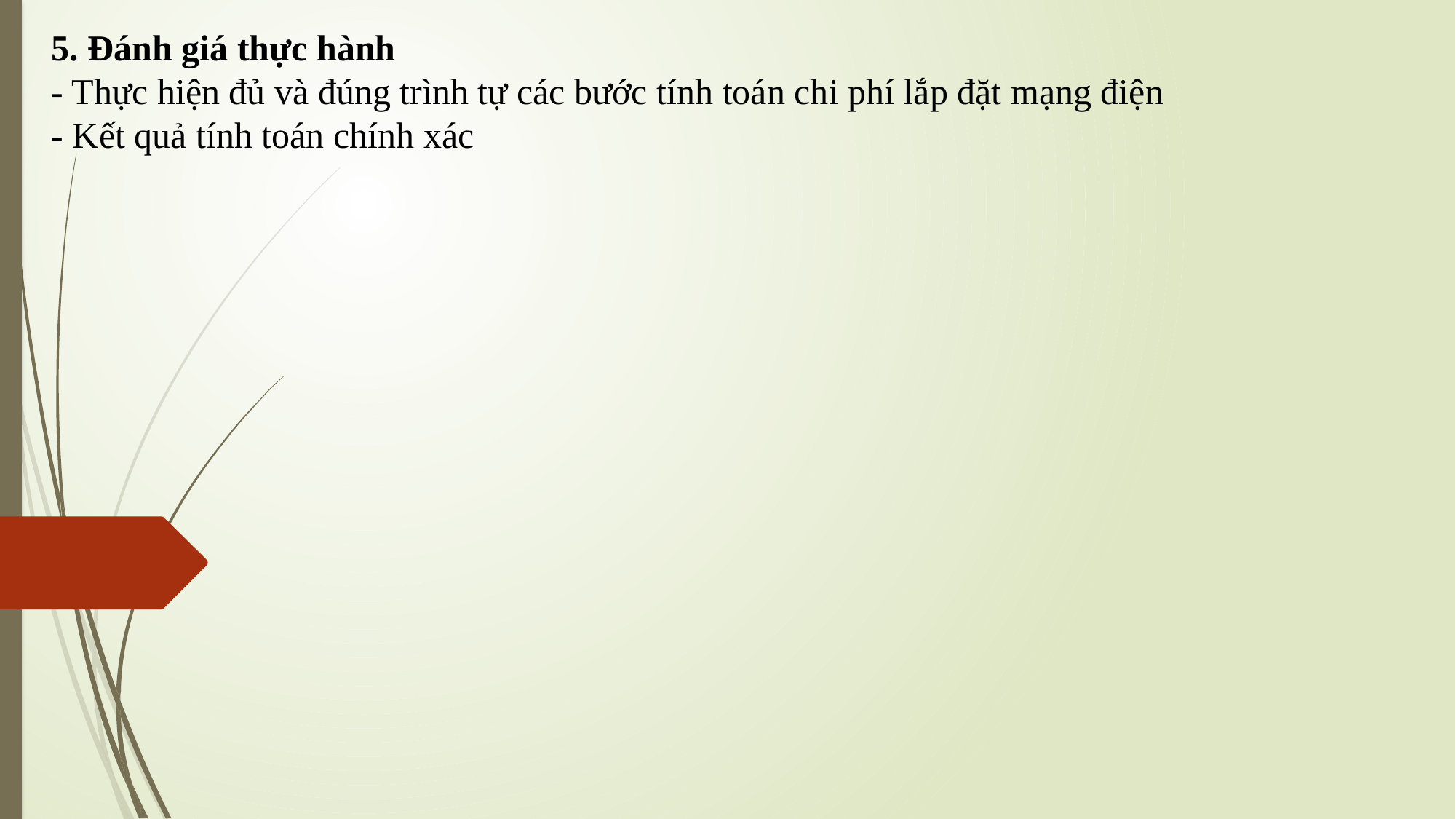

5. Đánh giá thực hành
- Thực hiện đủ và đúng trình tự các bước tính toán chi phí lắp đặt mạng điện
- Kết quả tính toán chính xác